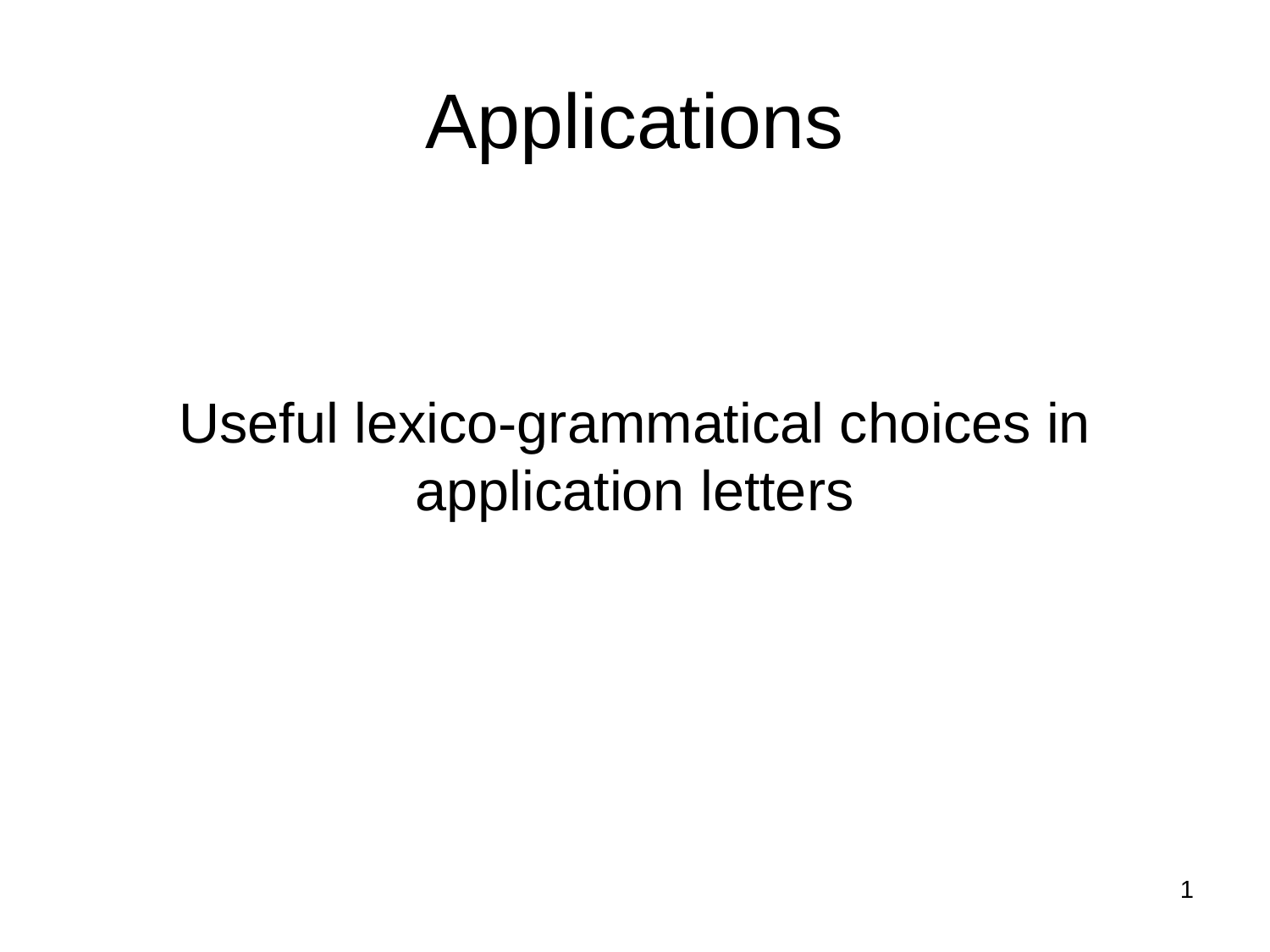

# Applications

Useful lexico-grammatical choices in application letters
1